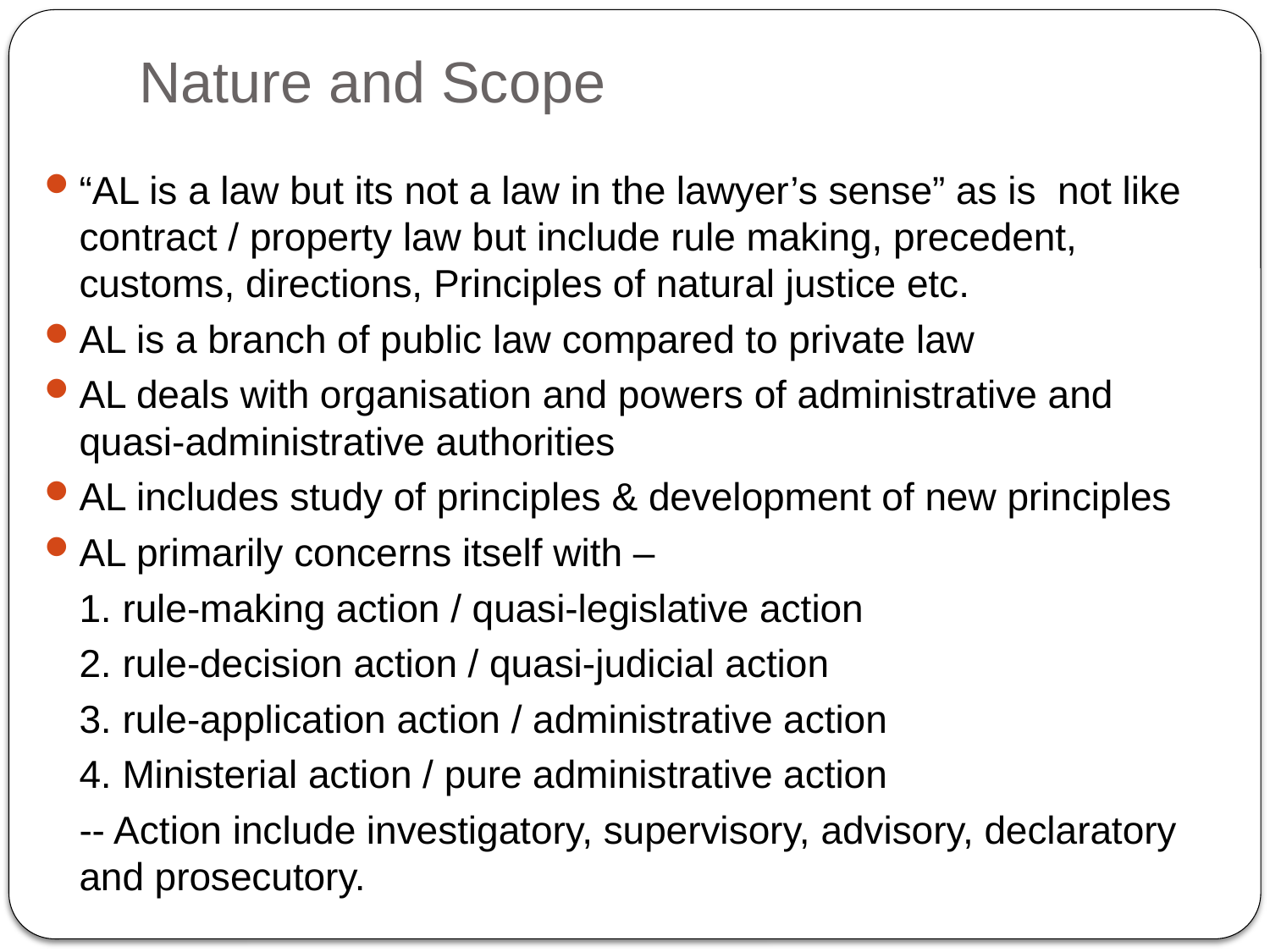

# Nature and Scope
“AL is a law but its not a law in the lawyer’s sense” as is  not like contract / property law but include rule making, precedent, customs, directions, Principles of natural justice etc.
AL is a branch of public law compared to private law
AL deals with organisation and powers of administrative and quasi-administrative authorities
AL includes study of principles & development of new principles
AL primarily concerns itself with –
		1. rule-making action / quasi-legislative action
		2. rule-decision action / quasi-judicial action
		3. rule-application action / administrative action
		4. Ministerial action / pure administrative action
	-- Action include investigatory, supervisory, advisory, declaratory and prosecutory.